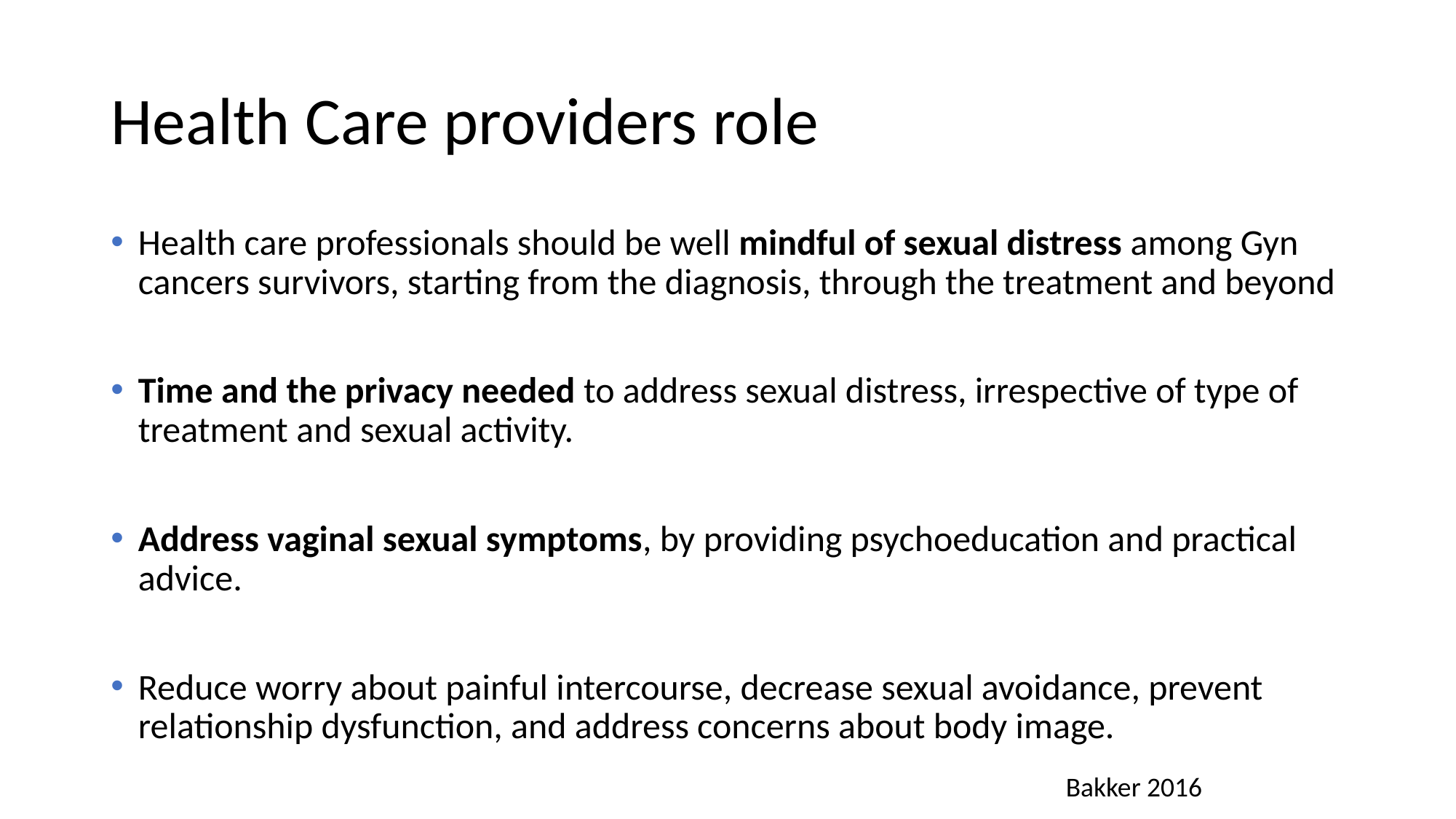

# Health Care providers role
Health care professionals should be well mindful of sexual distress among Gyn cancers survivors, starting from the diagnosis, through the treatment and beyond

Time and the privacy needed to address sexual distress, irrespective of type of treatment and sexual activity.

Address vaginal sexual symptoms, by providing psychoeducation and practical advice.

Reduce worry about painful intercourse, decrease sexual avoidance, prevent relationship dysfunction, and address concerns about body image.
Bakker 2016